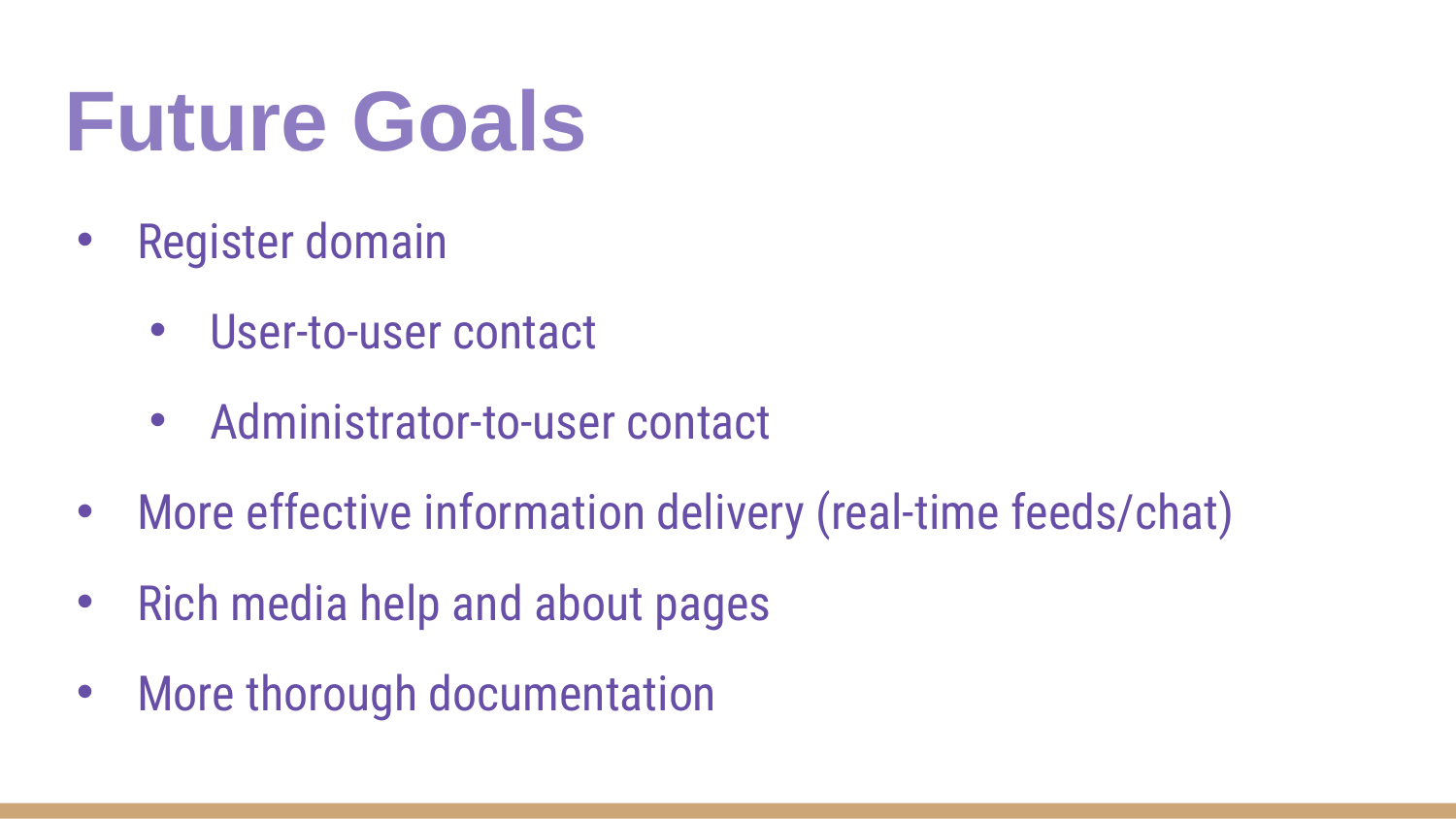

# Future Goals
Register domain
User-to-user contact
Administrator-to-user contact
More effective information delivery (real-time feeds/chat)
Rich media help and about pages
More thorough documentation